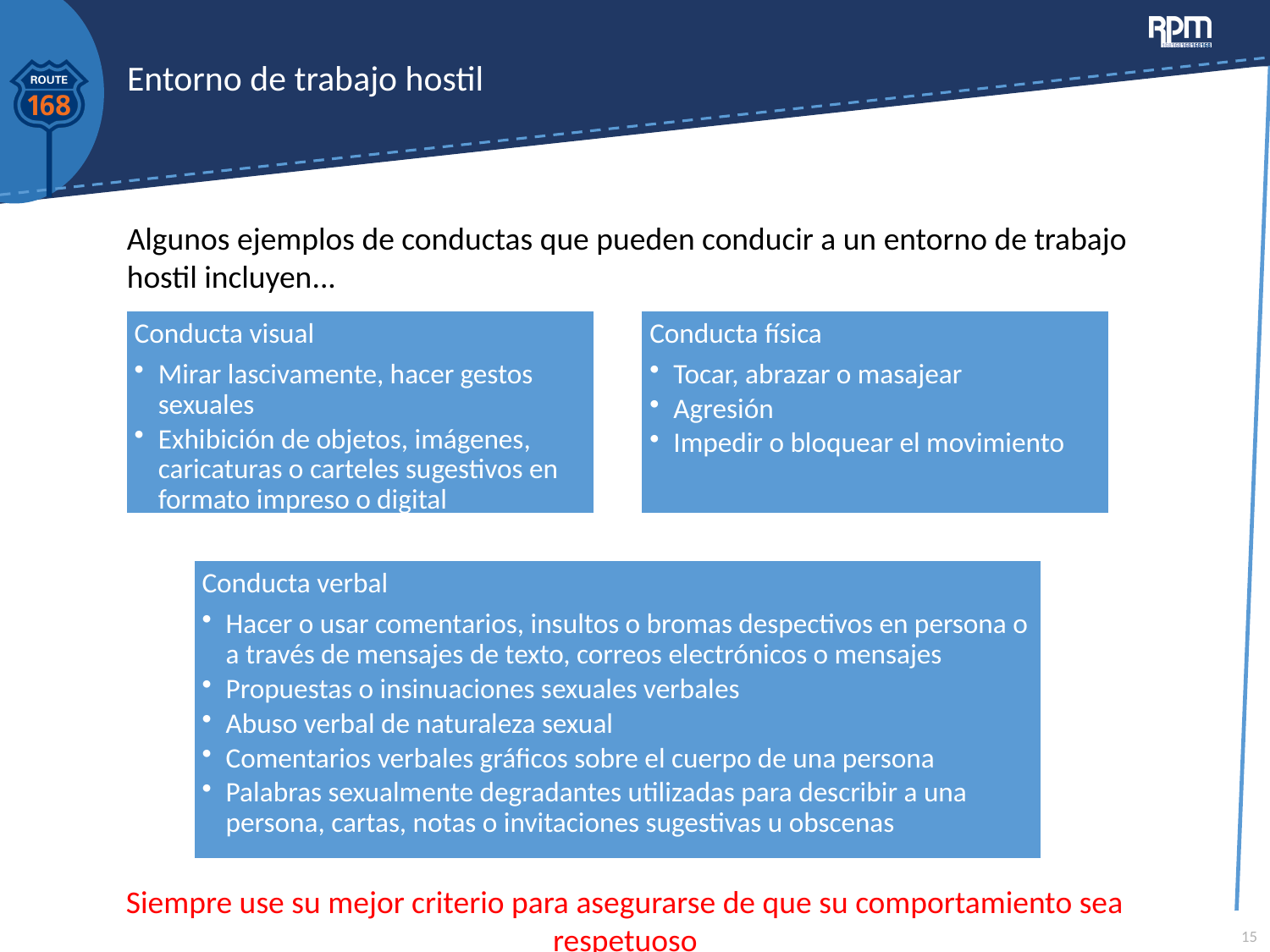

# Entorno de trabajo hostil
Algunos ejemplos de conductas que pueden conducir a un entorno de trabajo hostil incluyen...
Conducta visual
Mirar lascivamente, hacer gestos sexuales
Exhibición de objetos, imágenes, caricaturas o carteles sugestivos en formato impreso o digital
Conducta física
Tocar, abrazar o masajear
Agresión
Impedir o bloquear el movimiento
Conducta verbal
Hacer o usar comentarios, insultos o bromas despectivos en persona o a través de mensajes de texto, correos electrónicos o mensajes
Propuestas o insinuaciones sexuales verbales
Abuso verbal de naturaleza sexual
Comentarios verbales gráficos sobre el cuerpo de una persona
Palabras sexualmente degradantes utilizadas para describir a una persona, cartas, notas o invitaciones sugestivas u obscenas
Siempre use su mejor criterio para asegurarse de que su comportamiento sea respetuoso
15